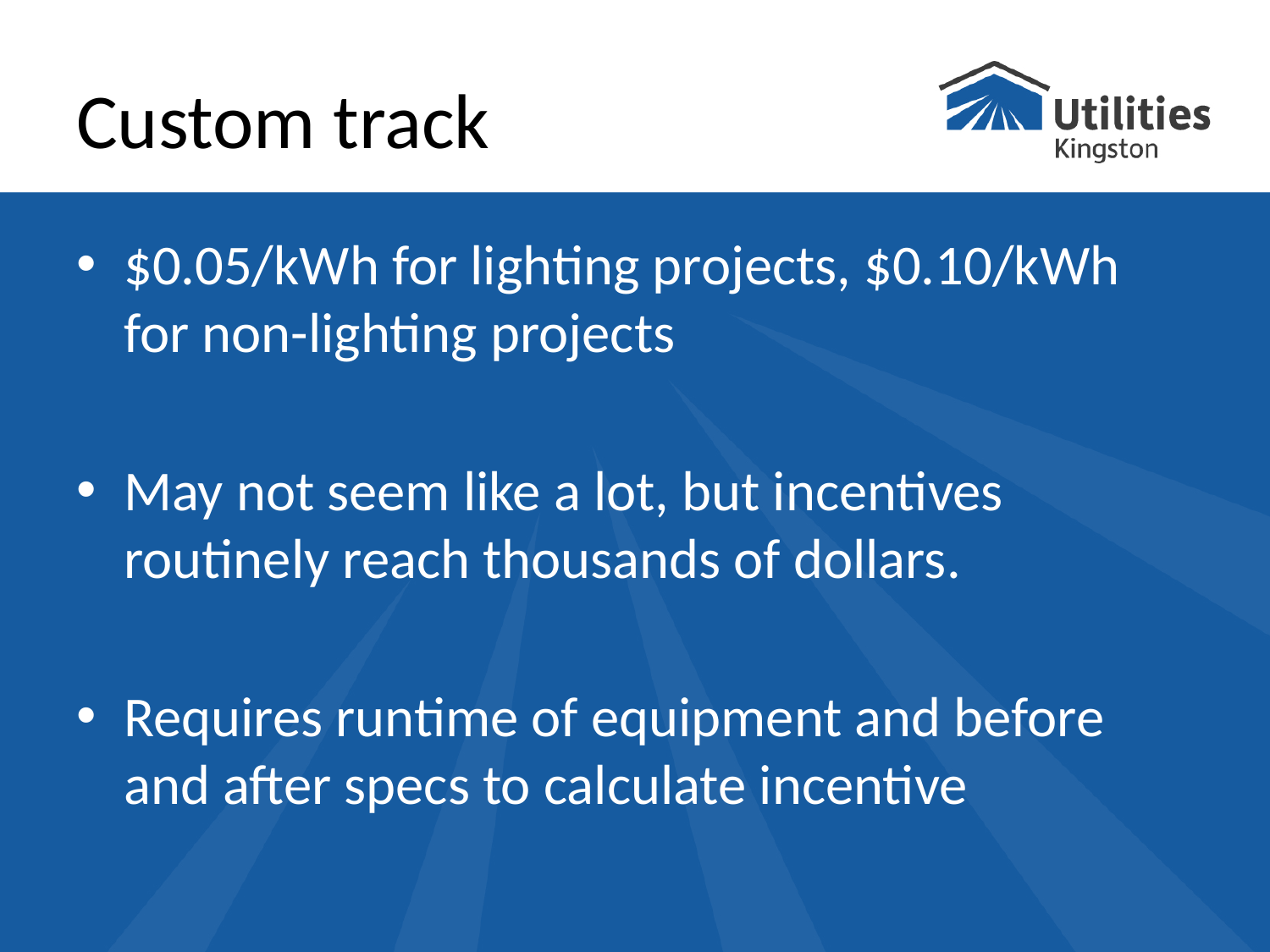

# Custom track
$0.05/kWh for lighting projects, $0.10/kWh for non-lighting projects

May not seem like a lot, but incentives routinely reach thousands of dollars.

Requires runtime of equipment and before and after specs to calculate incentive